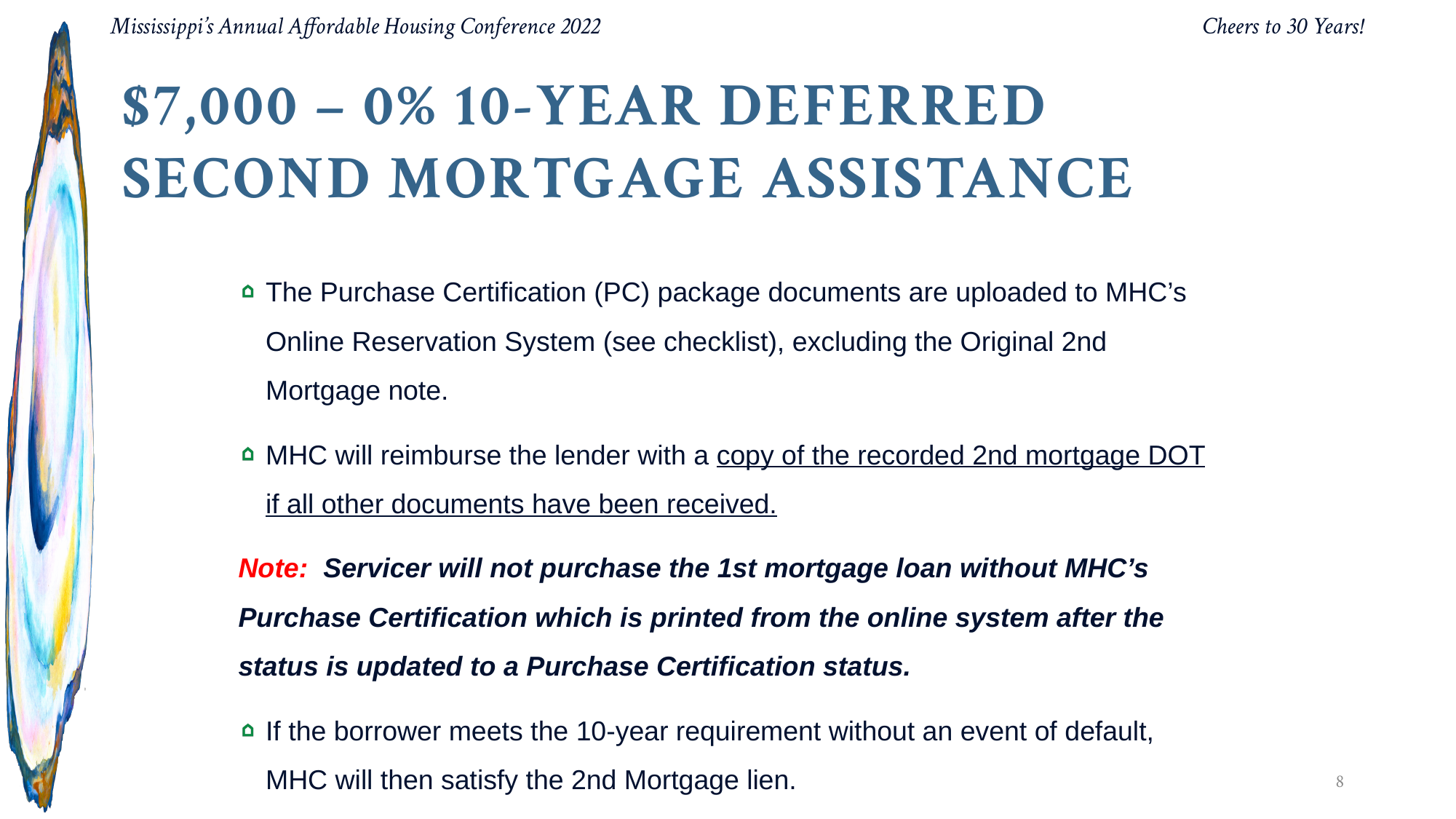

$7,000 – 0% 10-Year Deferred
Second Mortgage Assistance
The Purchase Certification (PC) package documents are uploaded to MHC’s Online Reservation System (see checklist), excluding the Original 2nd Mortgage note.
MHC will reimburse the lender with a copy of the recorded 2nd mortgage DOT if all other documents have been received.
Note:  Servicer will not purchase the 1st mortgage loan without MHC’s Purchase Certification which is printed from the online system after the status is updated to a Purchase Certification status.
If the borrower meets the 10-year requirement without an event of default, MHC will then satisfy the 2nd Mortgage lien.
8